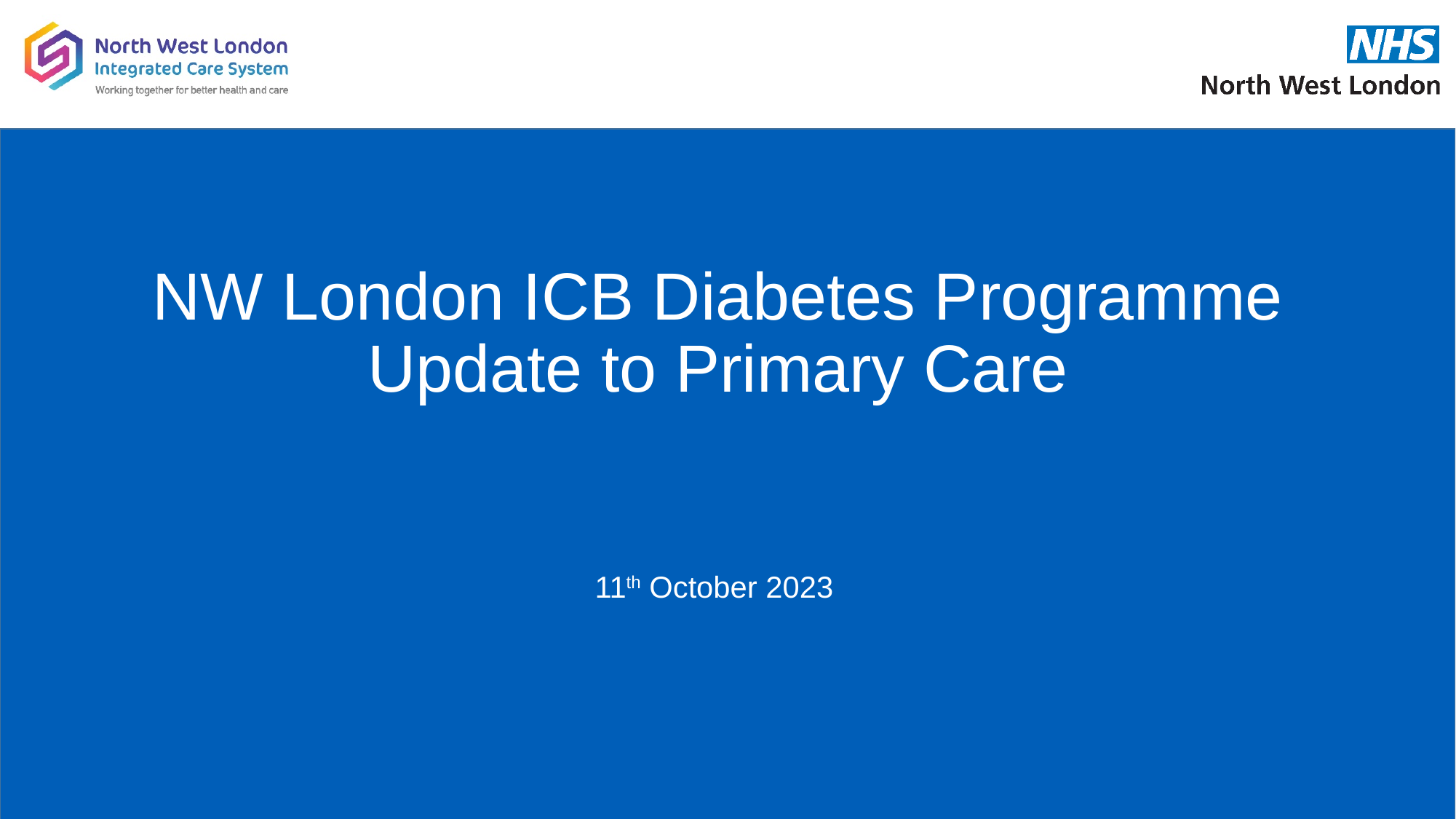

NW London ICB Diabetes Programme
Update to Primary Care
11th October 2023